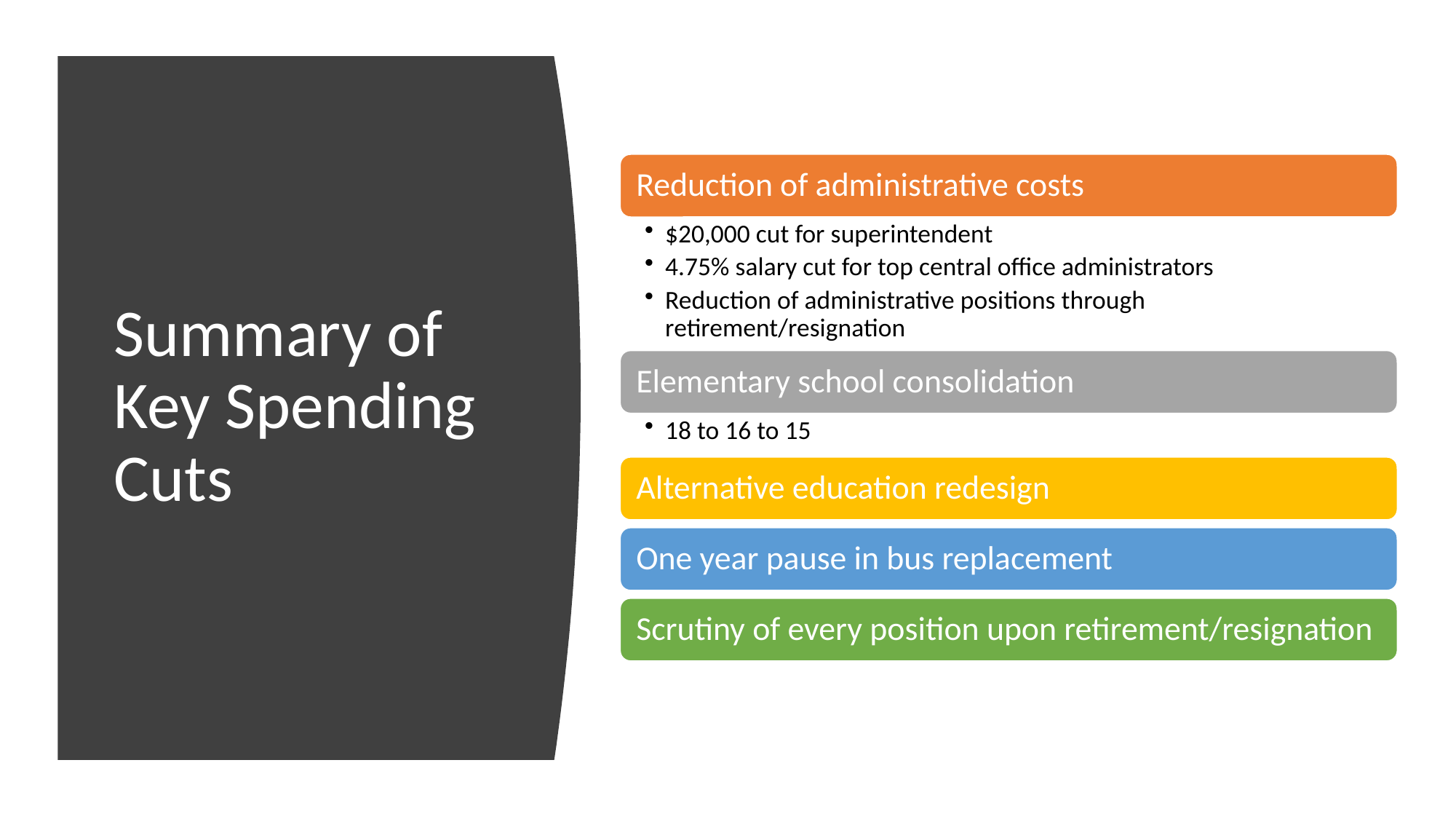

Reduction of administrative costs
$20,000 cut for superintendent
4.75% salary cut for top central office administrators
Reduction of administrative positions through retirement/resignation
Elementary school consolidation
18 to 16 to 15
Alternative education redesign
One year pause in bus replacement
Scrutiny of every position upon retirement/resignation

# Summary of Key Spending Cuts